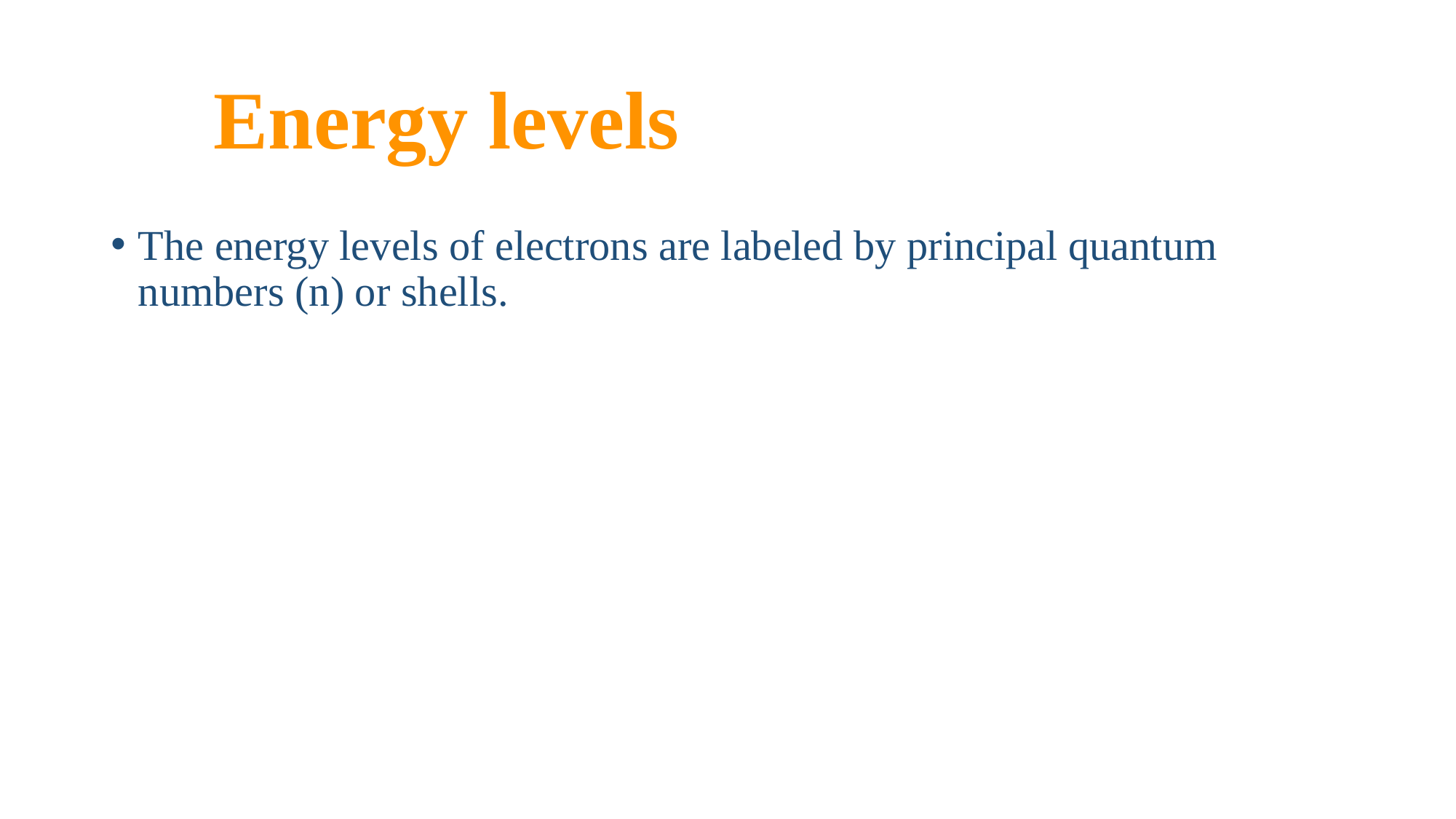

# Energy levels
The energy levels of electrons are labeled by principal quantum numbers (n) or shells.